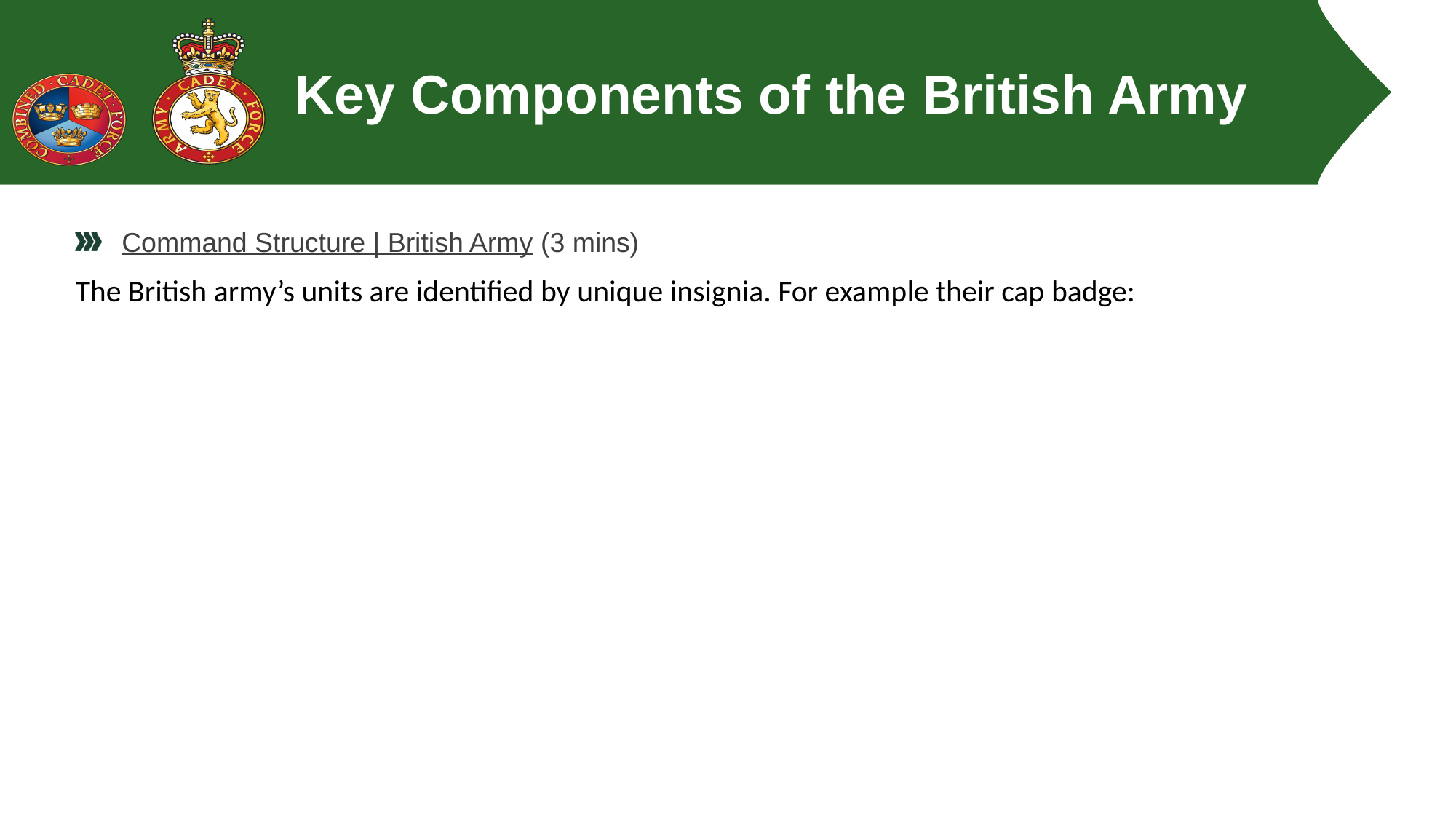

# Key Components of the British Army
Command Structure | British Army (3 mins)
The British army’s units are identified by unique insignia. For example their cap badge: